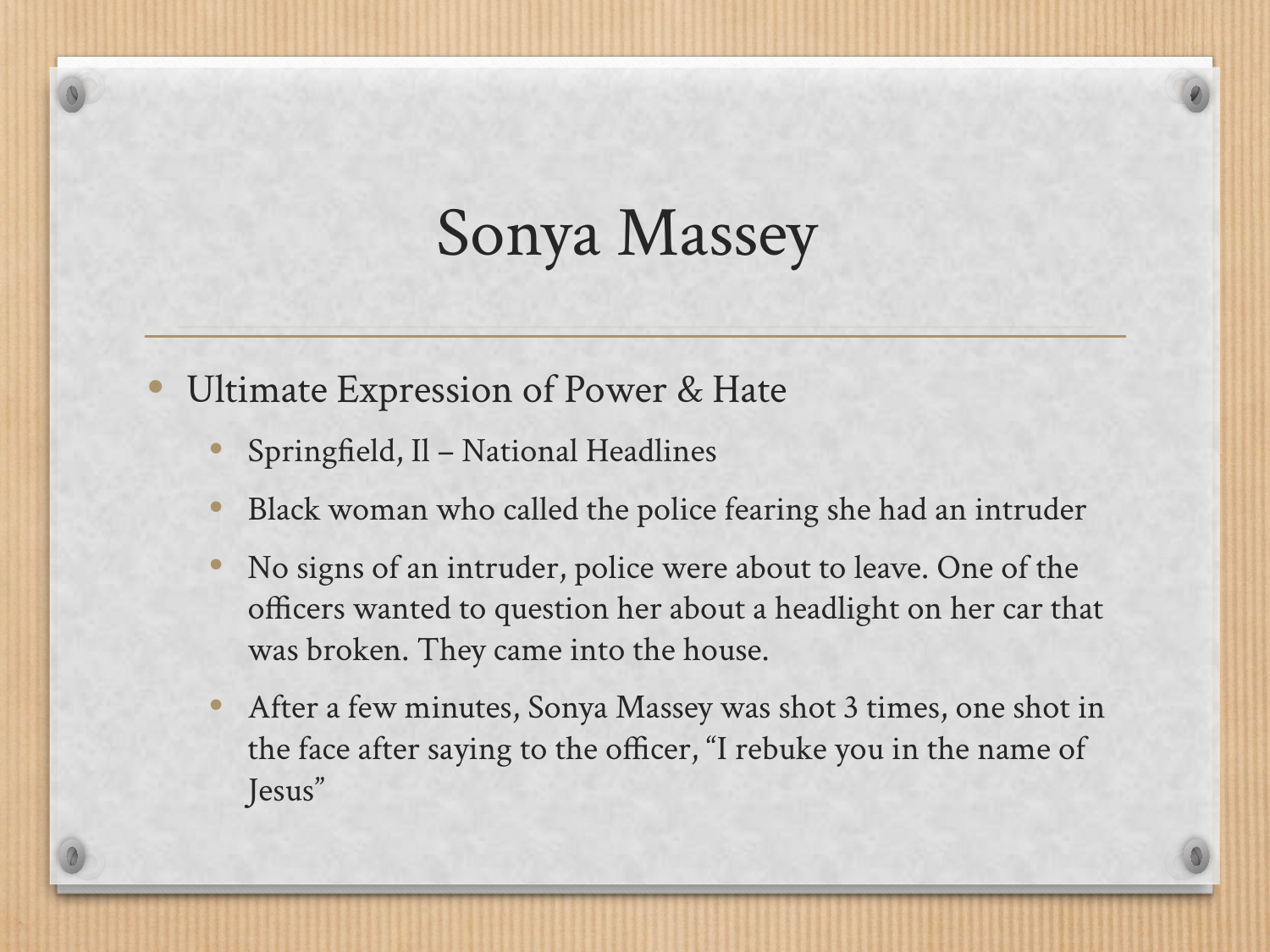

# Sonya Massey
Ultimate Expression of Power & Hate
Springfield, Il – National Headlines
Black woman who called the police fearing she had an intruder
No signs of an intruder, police were about to leave. One of the officers wanted to question her about a headlight on her car that was broken. They came into the house.
After a few minutes, Sonya Massey was shot 3 times, one shot in the face after saying to the officer, “I rebuke you in the name of Jesus”